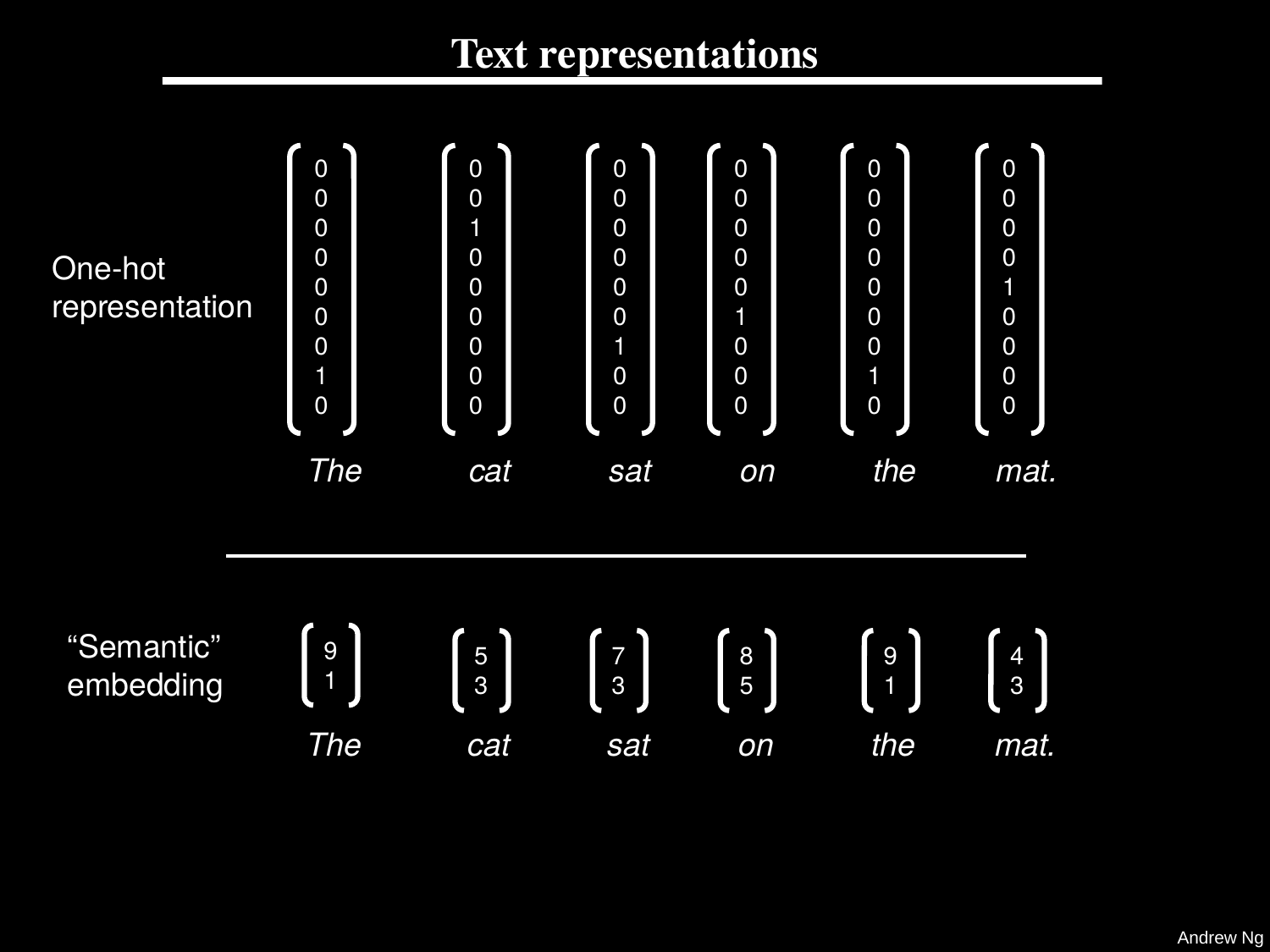

# Text representations

0
0
0
0
0
0
0
1
0

0
0
0
0
0
0
1
0
0

0
0
1
0
0
0
0
0
0

0
0
0
0
0
1
0
0
0

0
0
0
0
0
0
0
1
0

0
0
0
0
1
0
0
0
0
One-hot
representation
The            cat           sat          on           the         mat.
“Semantic”
embedding

9
1

7
3

9
1

4
3

5
3

8
5
The            cat           sat          on           the         mat.